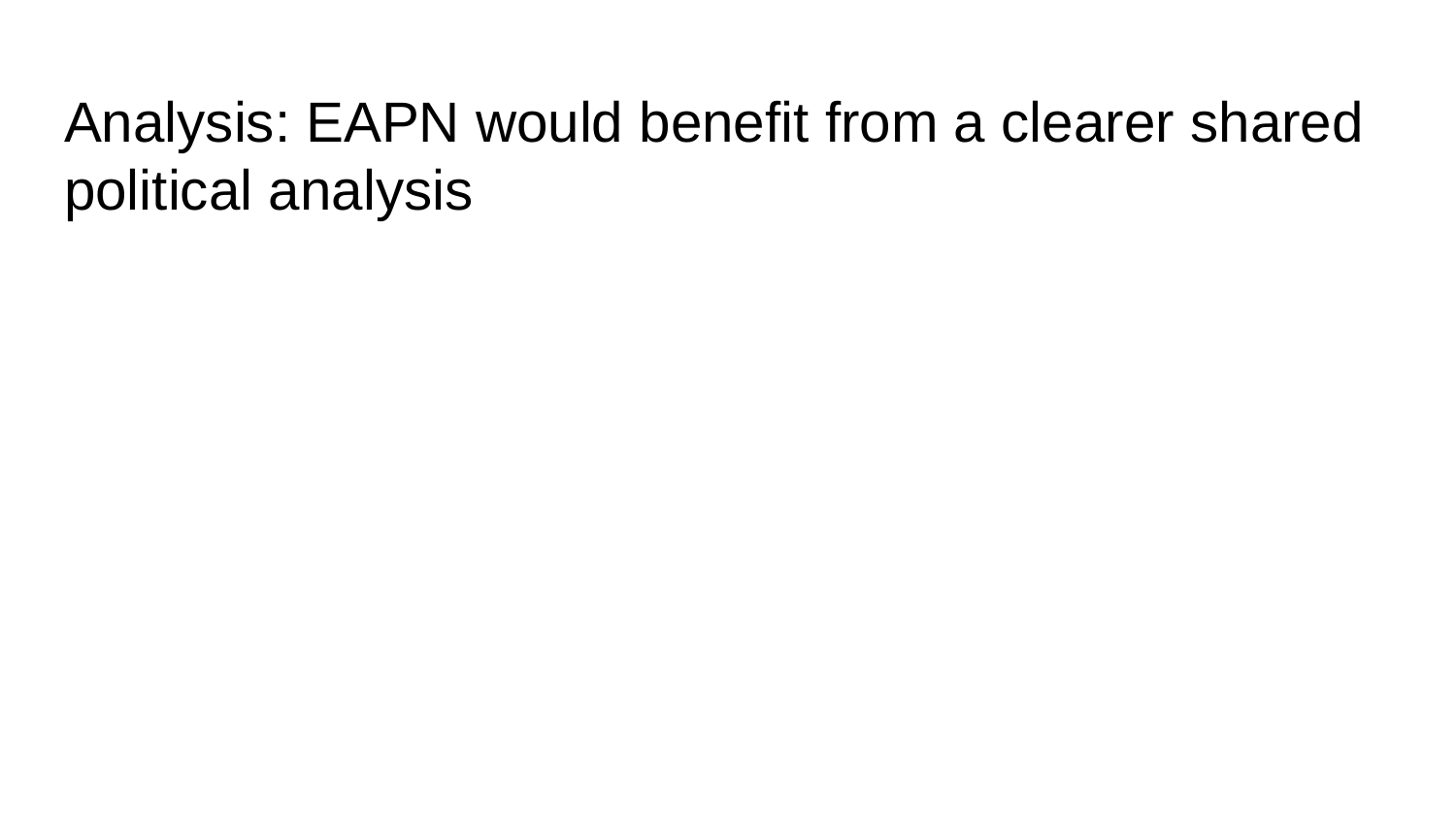

# Analysis: EAPN would benefit from a clearer shared political analysis